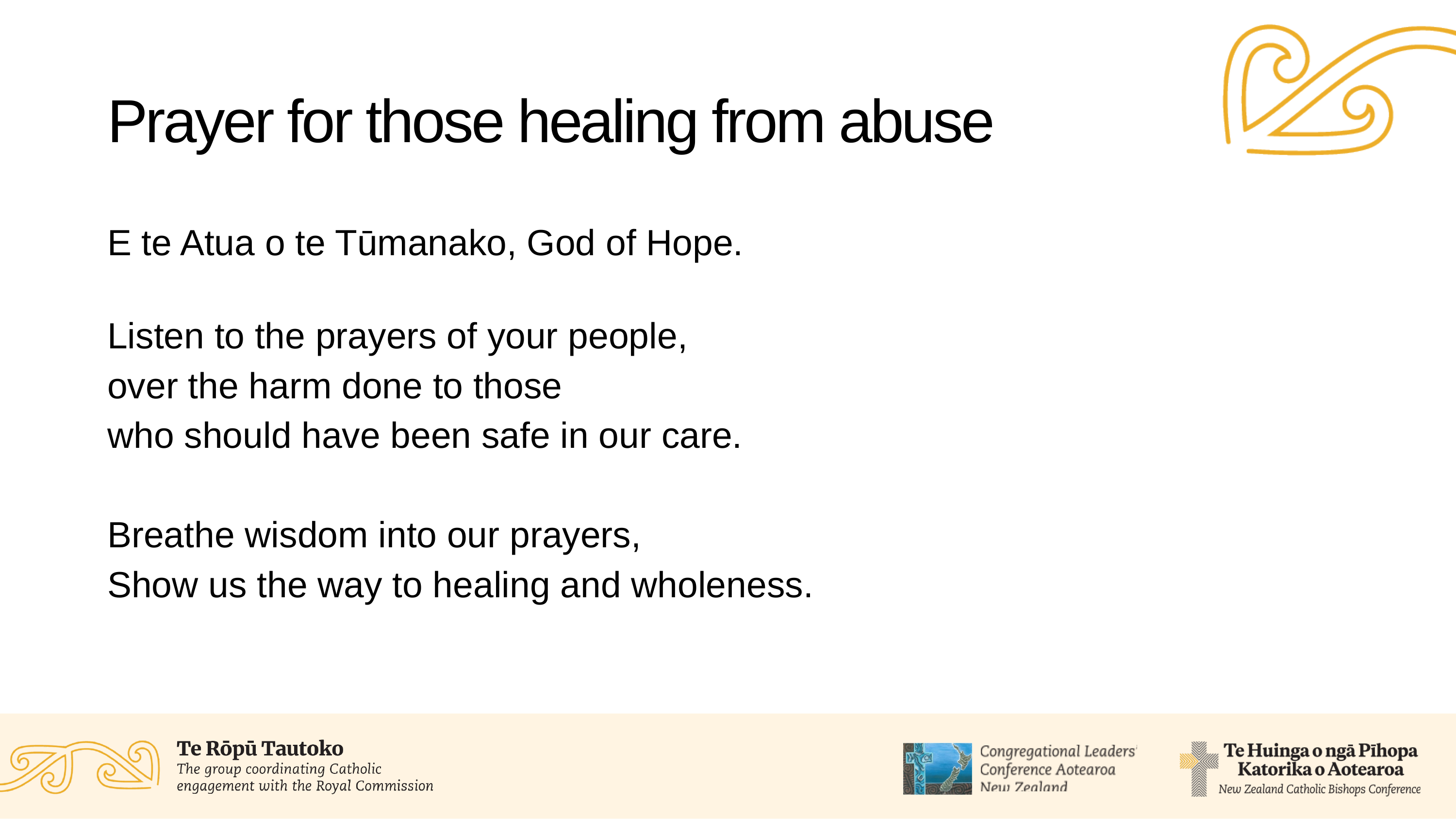

# Prayer for those healing from abuse
E te Atua o te Tūmanako, God of Hope.
Listen to the prayers of your people,
over the harm done to those
who should have been safe in our care.

Breathe wisdom into our prayers,
Show us the way to healing and wholeness.